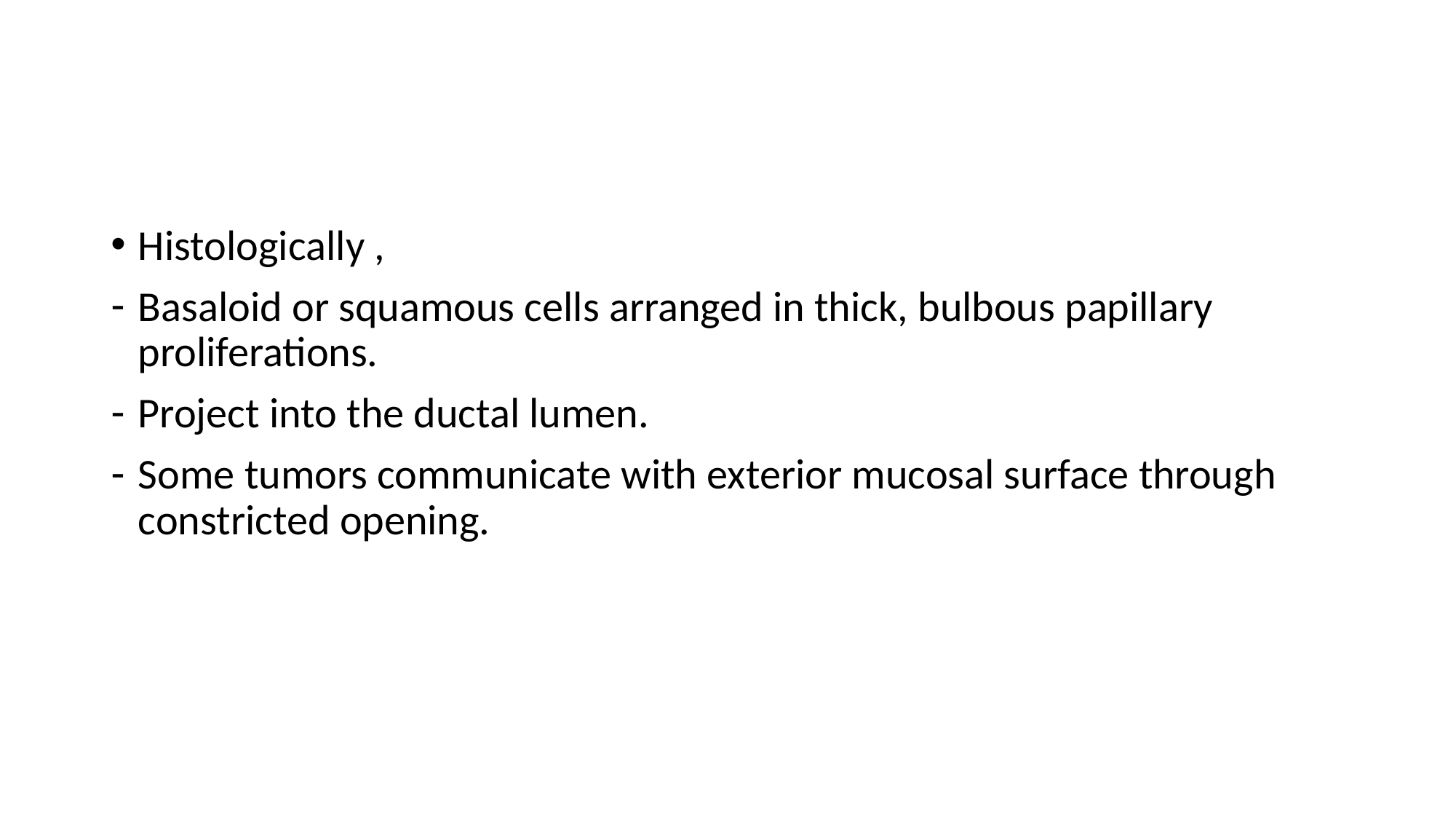

#
Histologically ,
Basaloid or squamous cells arranged in thick, bulbous papillary proliferations.
Project into the ductal lumen.
Some tumors communicate with exterior mucosal surface through constricted opening.